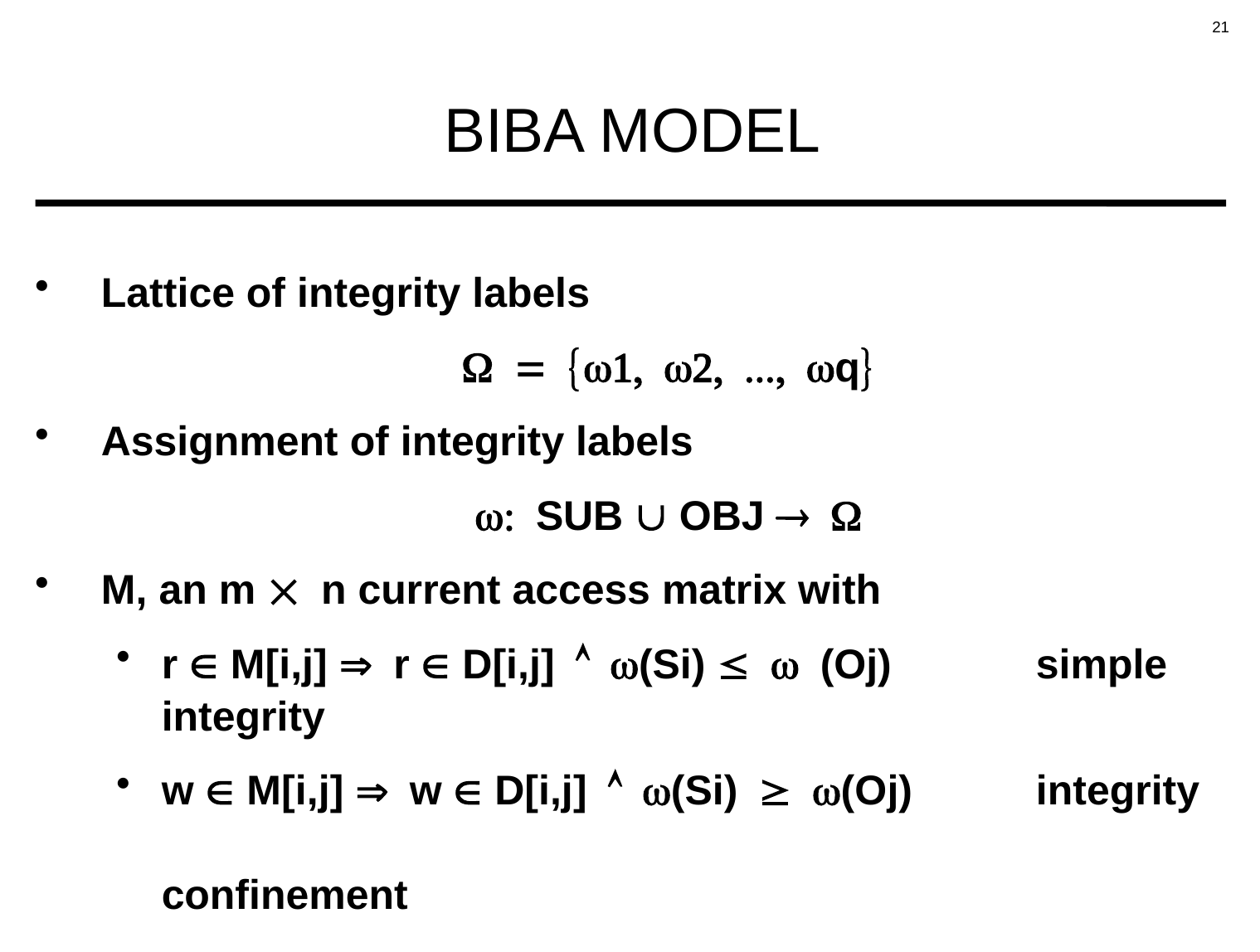

# BIBA MODEL
Lattice of integrity labels
	Ω = {ω1, ω2, ..., ωq}
Assignment of integrity labels
	ω: SUB ∪ OBJ → Ω
M, an m × n current access matrix with
r ∈ M[i,j] ⇒ r ∈ D[i,j] ∧ ω(Si) ≤ ω (Oj)   	simple integrity
w ∈ M[i,j] ⇒ w ∈ D[i,j] ∧ ω(Si) ≥ ω(Oj)	integrity 		confinement